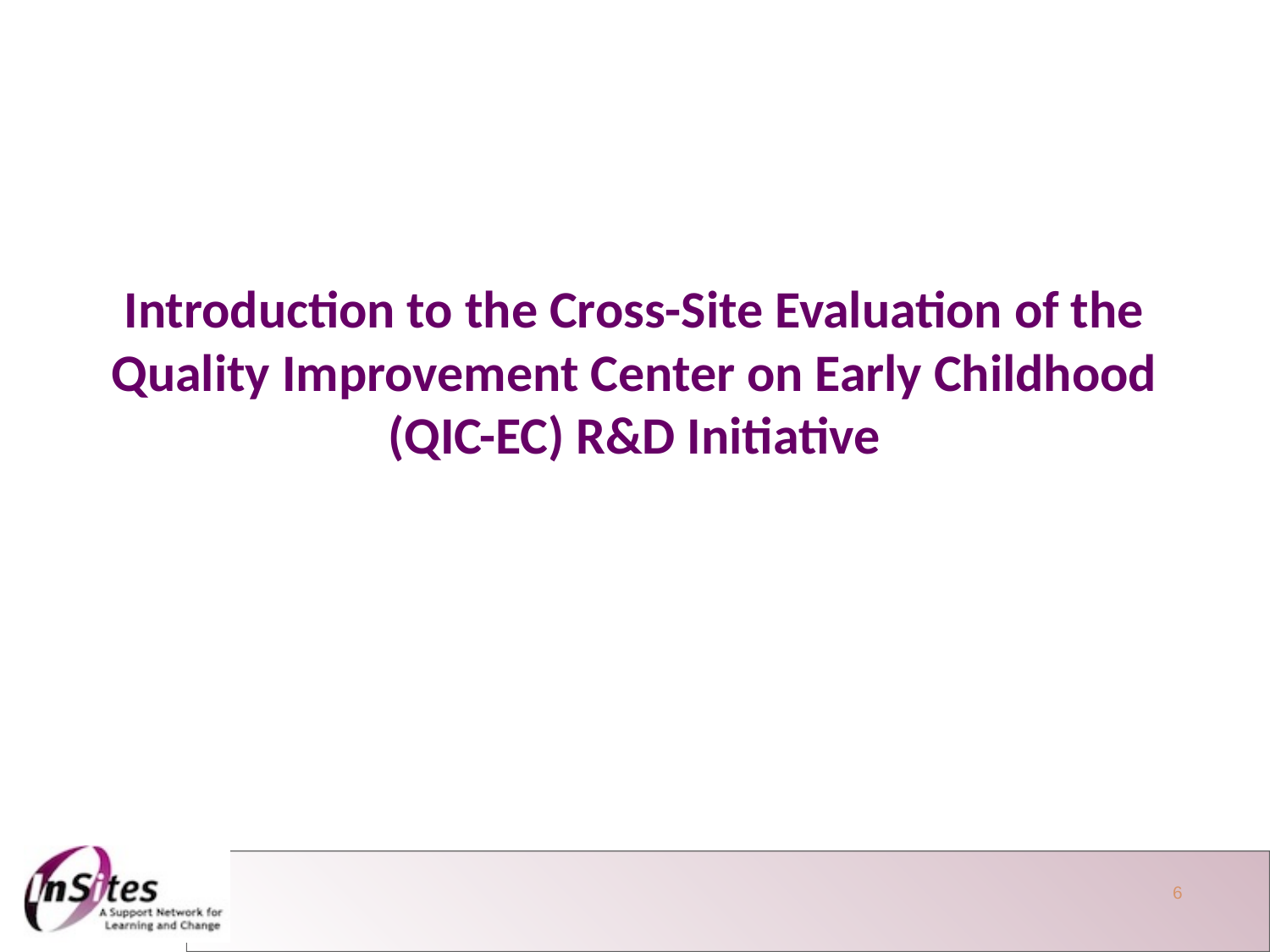

Introduction to the Cross-Site Evaluation of the Quality Improvement Center on Early Childhood (QIC-EC) R&D Initiative